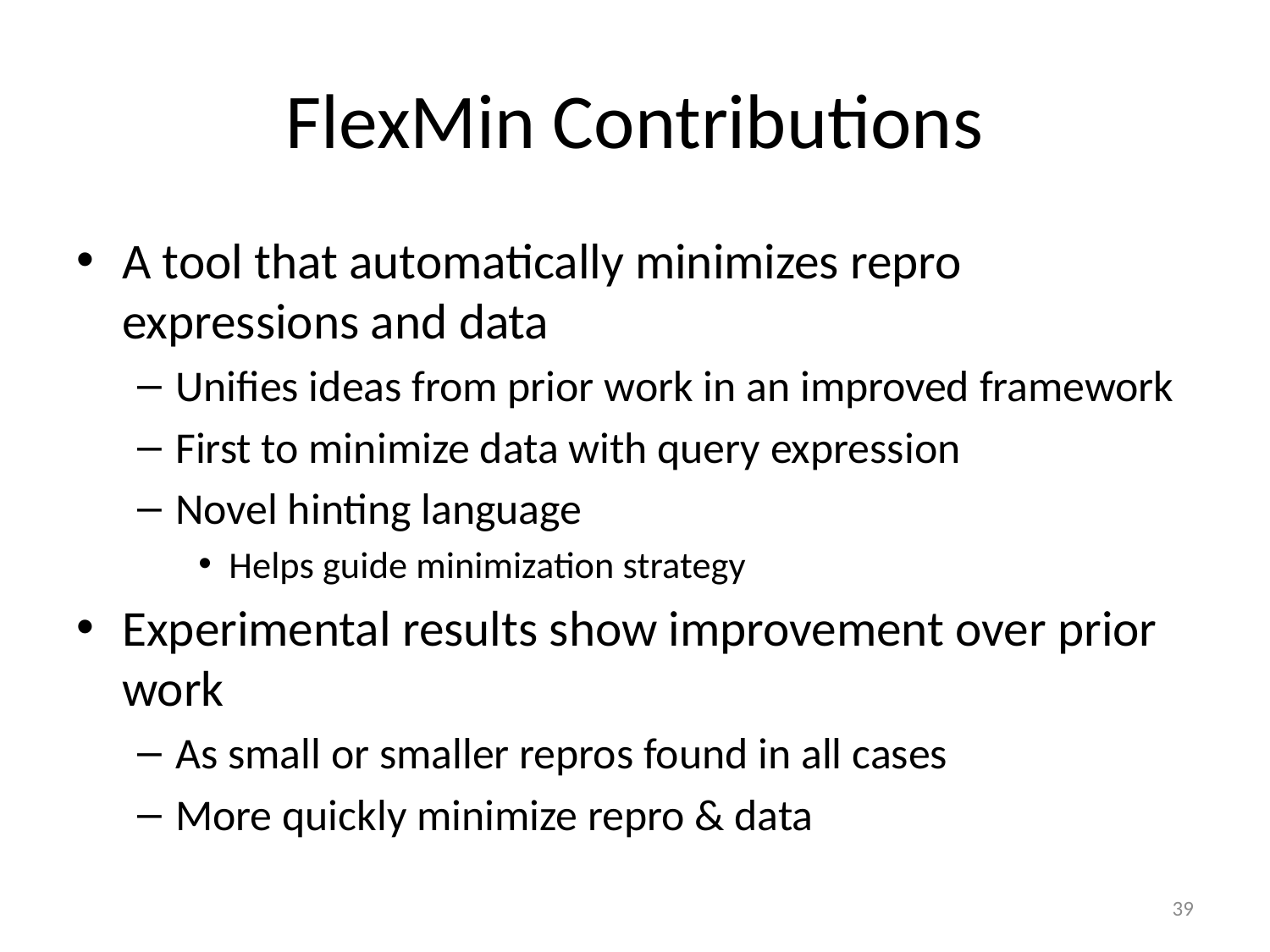

# FlexMin Contributions
A tool that automatically minimizes repro expressions and data
Unifies ideas from prior work in an improved framework
First to minimize data with query expression
Novel hinting language
Helps guide minimization strategy
Experimental results show improvement over prior work
As small or smaller repros found in all cases
More quickly minimize repro & data

39